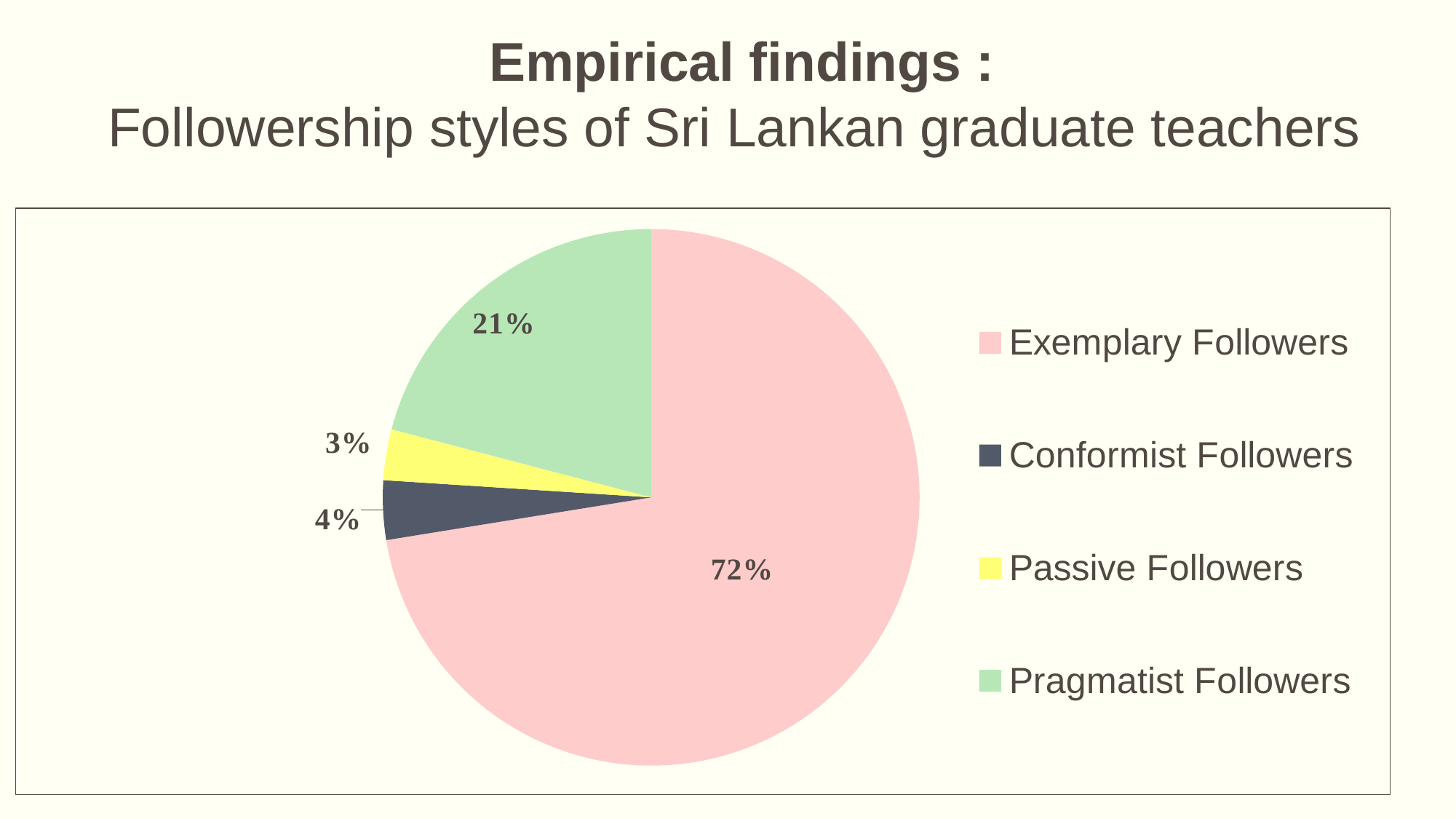

Empirical findings :
Followership styles of Sri Lankan graduate teachers

### Chart

| Category | ස්ත්‍රී පුරුෂ භාවය  |
|---|---|
| Exemplary Followers | 142.0 |
| Conformist Followers | 7.0 |
| Passive Followers | 6.0 |
| Pragmatist Followers  | 41.0 |